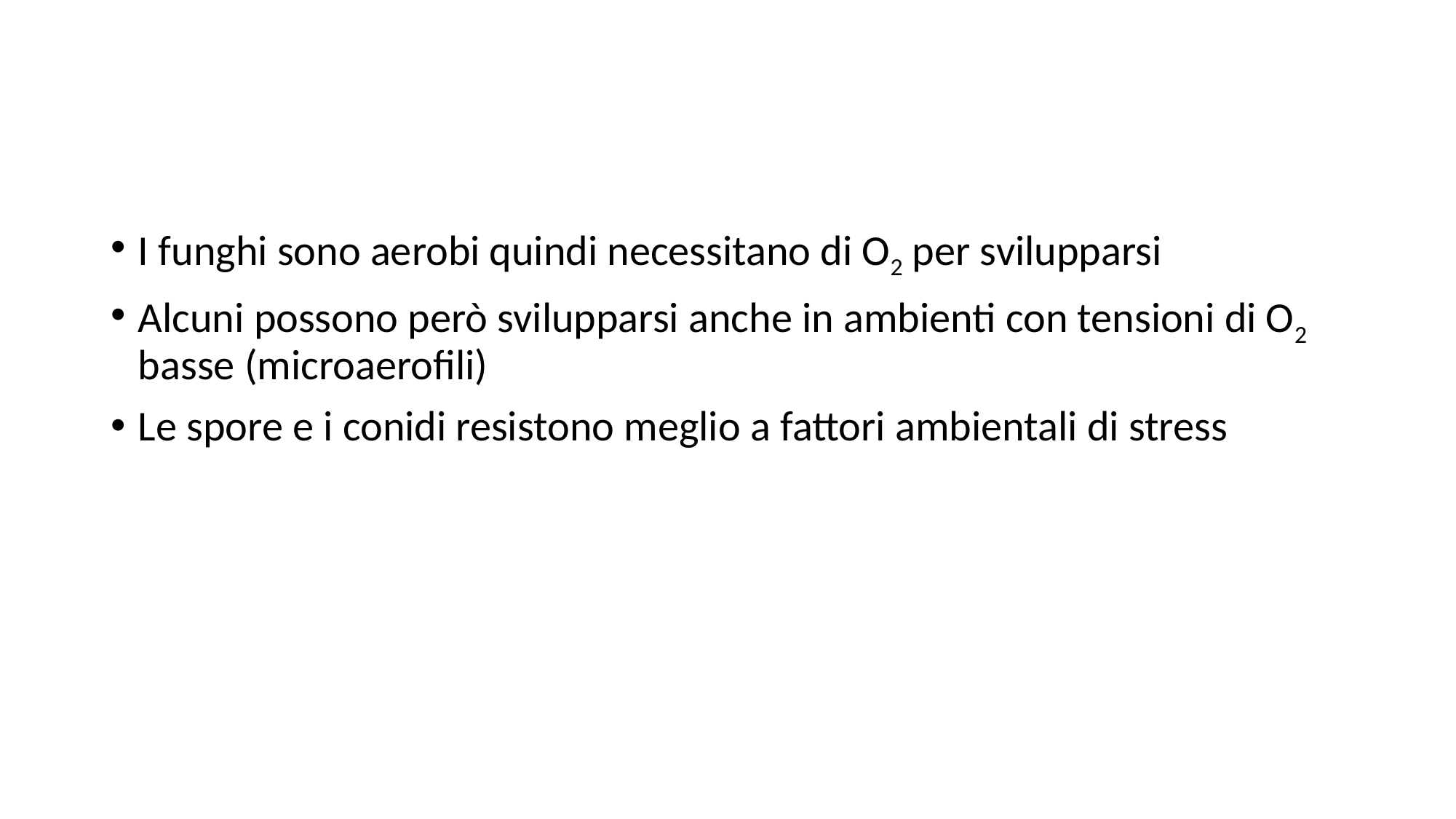

#
I funghi sono aerobi quindi necessitano di O2 per svilupparsi
Alcuni possono però svilupparsi anche in ambienti con tensioni di O2 basse (microaerofili)
Le spore e i conidi resistono meglio a fattori ambientali di stress